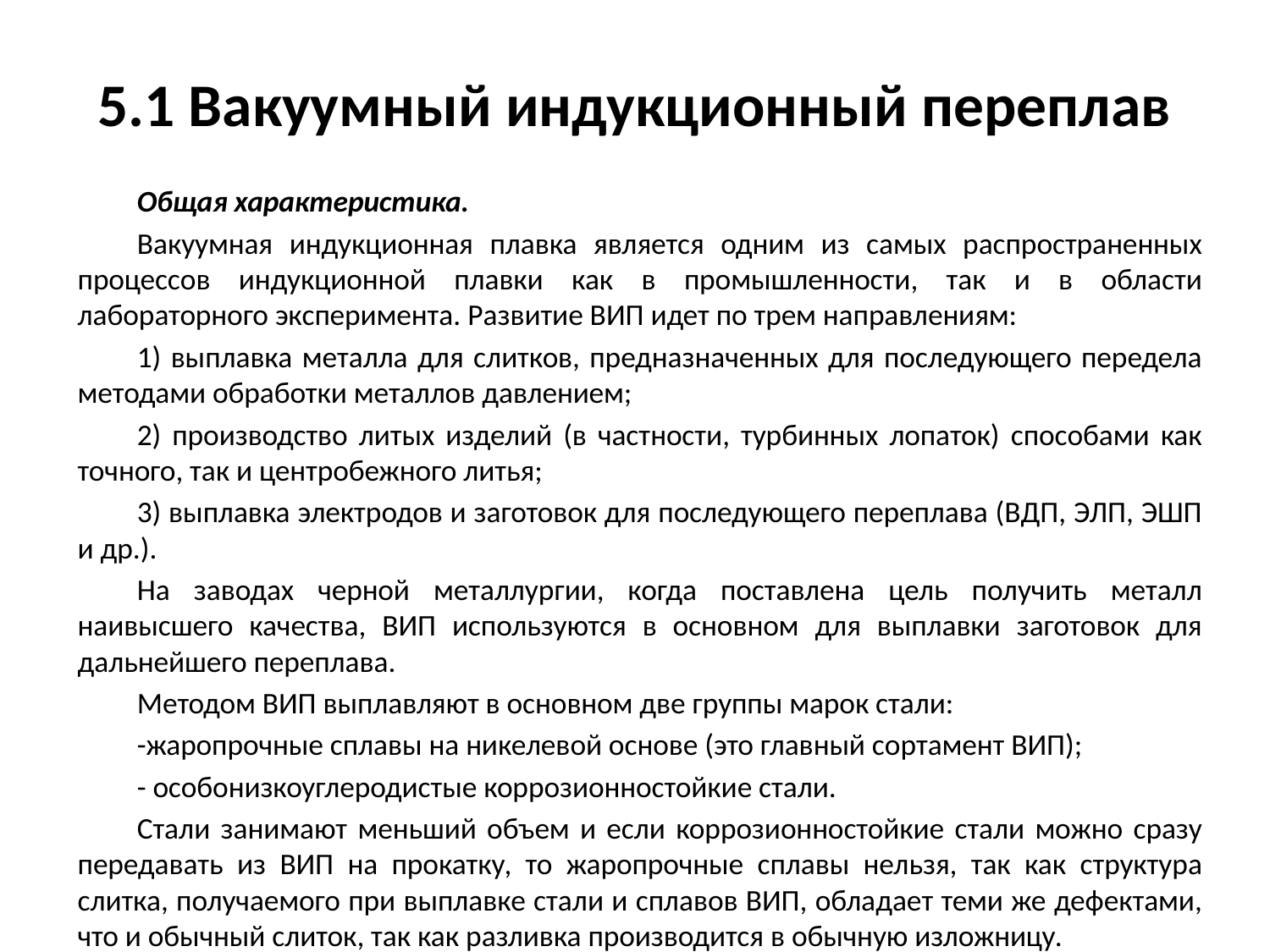

# 5.1 Вакуумный индукционный переплав
Общая характеристика.
Вакуумная индукционная плавка является одним из самых распространенных процессов индукционной плавки как в промышленности, так и в области лабораторного эксперимента. Развитие ВИП идет по трем направлениям:
1) выплавка металла для слитков, предназначенных для последующего передела методами обработки металлов давлением;
2) производство литых изделий (в частности, турбинных лопаток) способами как точного, так и центробежного литья;
3) выплавка электродов и заготовок для последующего переплава (ВДП, ЭЛП, ЭШП и др.).
На заводах черной металлургии, когда поставлена цель получить металл наивысшего качества, ВИП используются в основном для выплавки заготовок для дальнейшего переплава.
Методом ВИП выплавляют в основном две группы марок стали:
-жаропрочные сплавы на никелевой основе (это главный сортамент ВИП);
- особонизкоуглеродистые коррозионностойкие стали.
Стали занимают меньший объем и если коррозионностойкие стали можно сразу передавать из ВИП на прокатку, то жаропрочные сплавы нельзя, так как структура слитка, получаемого при выплавке стали и сплавов ВИП, обладает теми же дефектами, что и обычный слиток, так как разливка производится в обычную изложницу.